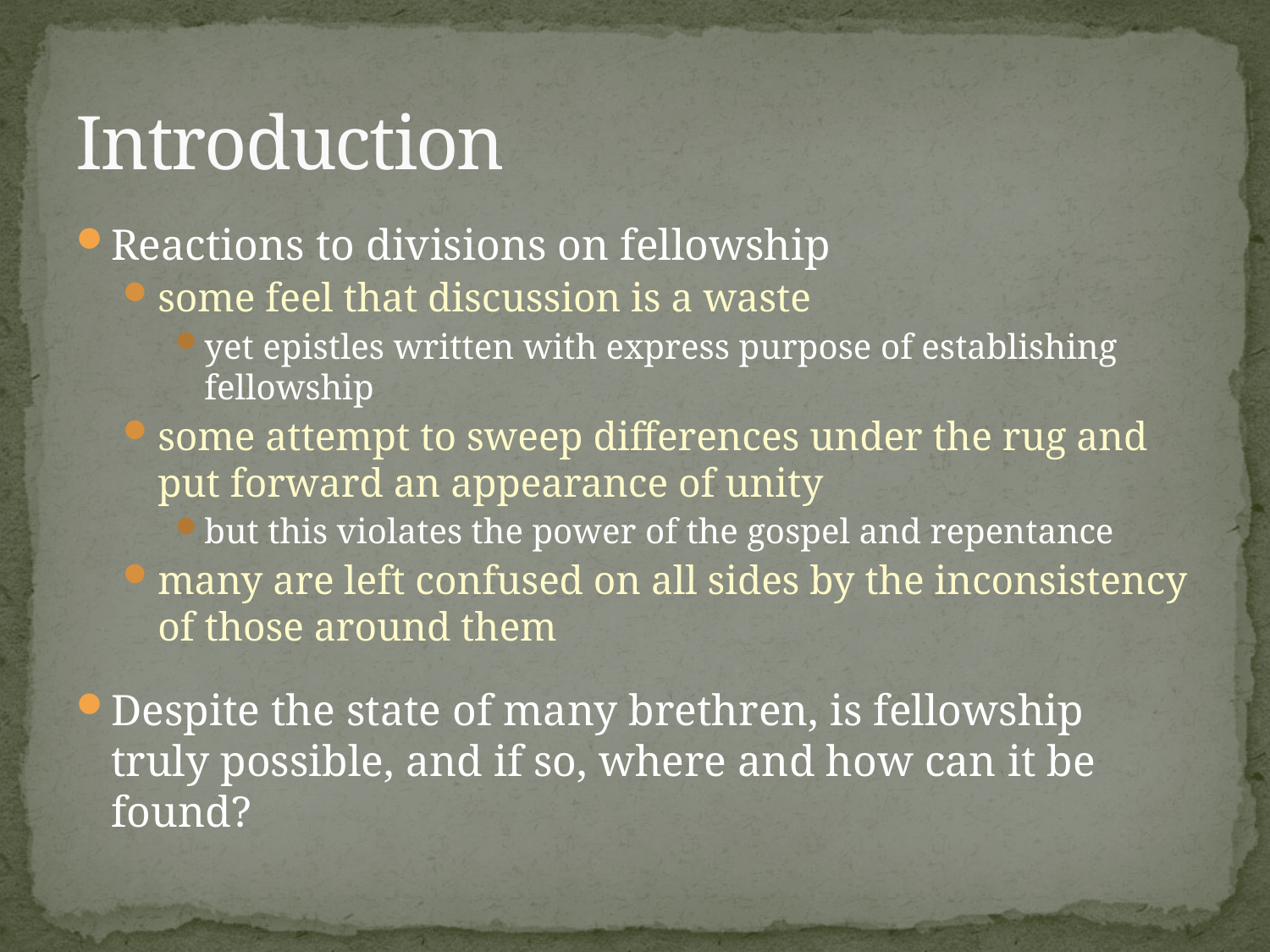

# Introduction
Reactions to divisions on fellowship
some feel that discussion is a waste
yet epistles written with express purpose of establishing fellowship
some attempt to sweep differences under the rug and put forward an appearance of unity
but this violates the power of the gospel and repentance
many are left confused on all sides by the inconsistency of those around them

Despite the state of many brethren, is fellowship truly possible, and if so, where and how can it be found?